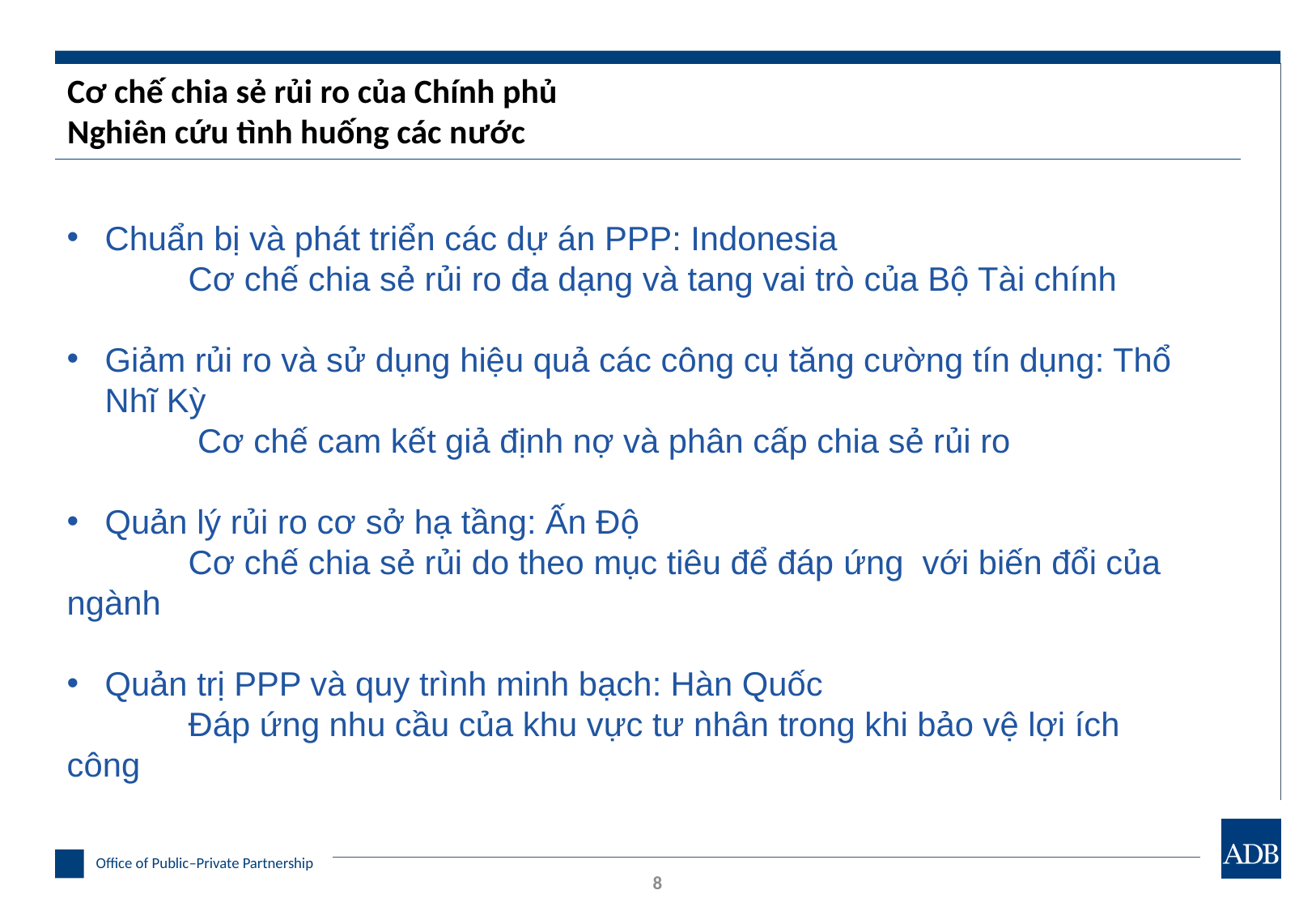

# Cơ chế chia sẻ rủi ro của Chính phủ Nghiên cứu tình huống các nước
Chuẩn bị và phát triển các dự án PPP: Indonesia
	Cơ chế chia sẻ rủi ro đa dạng và tang vai trò của Bộ Tài chính

Giảm rủi ro và sử dụng hiệu quả các công cụ tăng cường tín dụng: Thổ Nhĩ Kỳ
	 Cơ chế cam kết giả định nợ và phân cấp chia sẻ rủi ro

Quản lý rủi ro cơ sở hạ tầng: Ấn Độ
	Cơ chế chia sẻ rủi do theo mục tiêu để đáp ứng  với biến đổi của ngành

Quản trị PPP và quy trình minh bạch: Hàn Quốc
	Đáp ứng nhu cầu của khu vực tư nhân trong khi bảo vệ lợi ích công
8